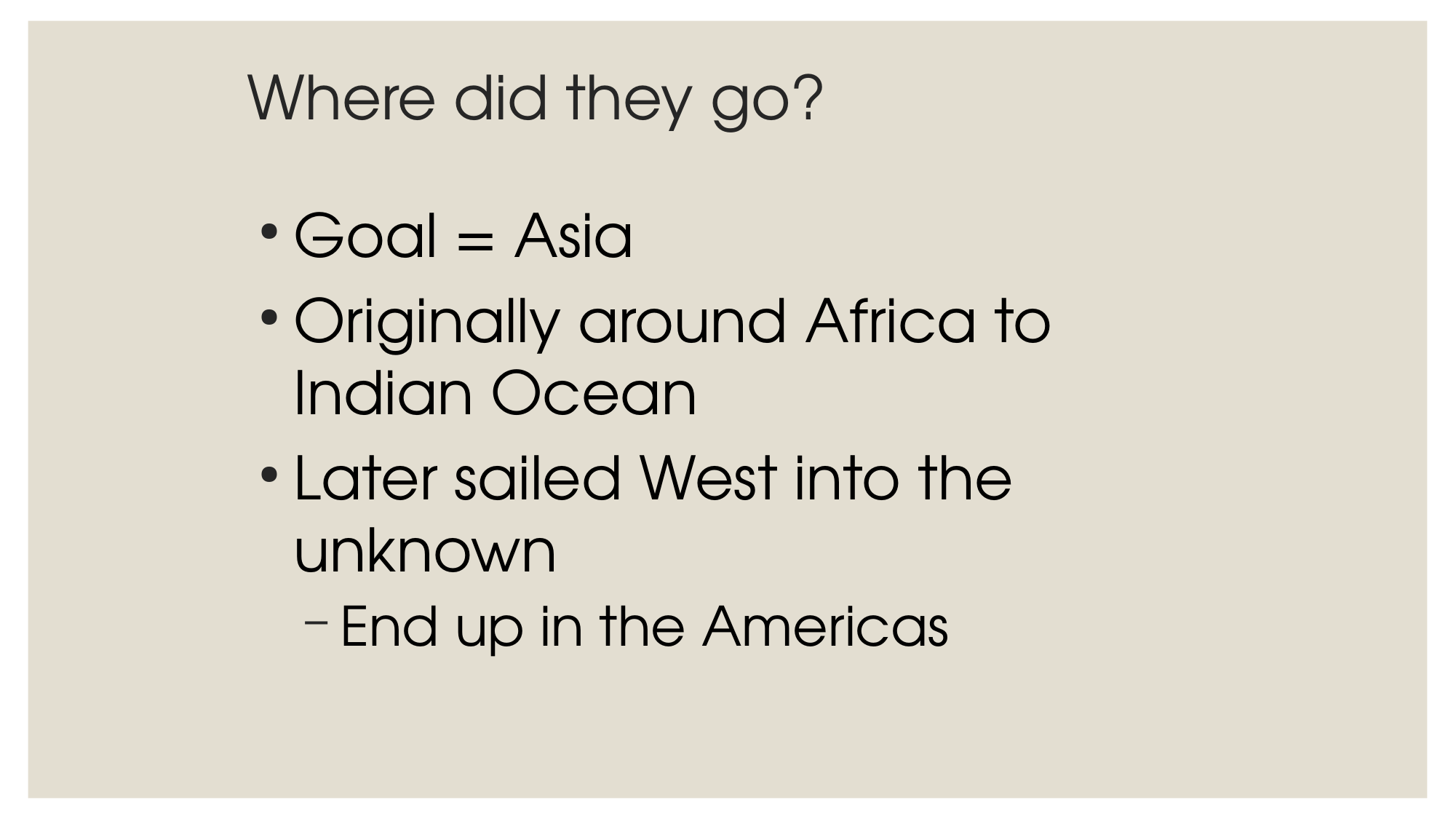

# Where did they go?
Goal = Asia
Originally around Africa to Indian Ocean
Later sailed West into the unknown
End up in the Americas